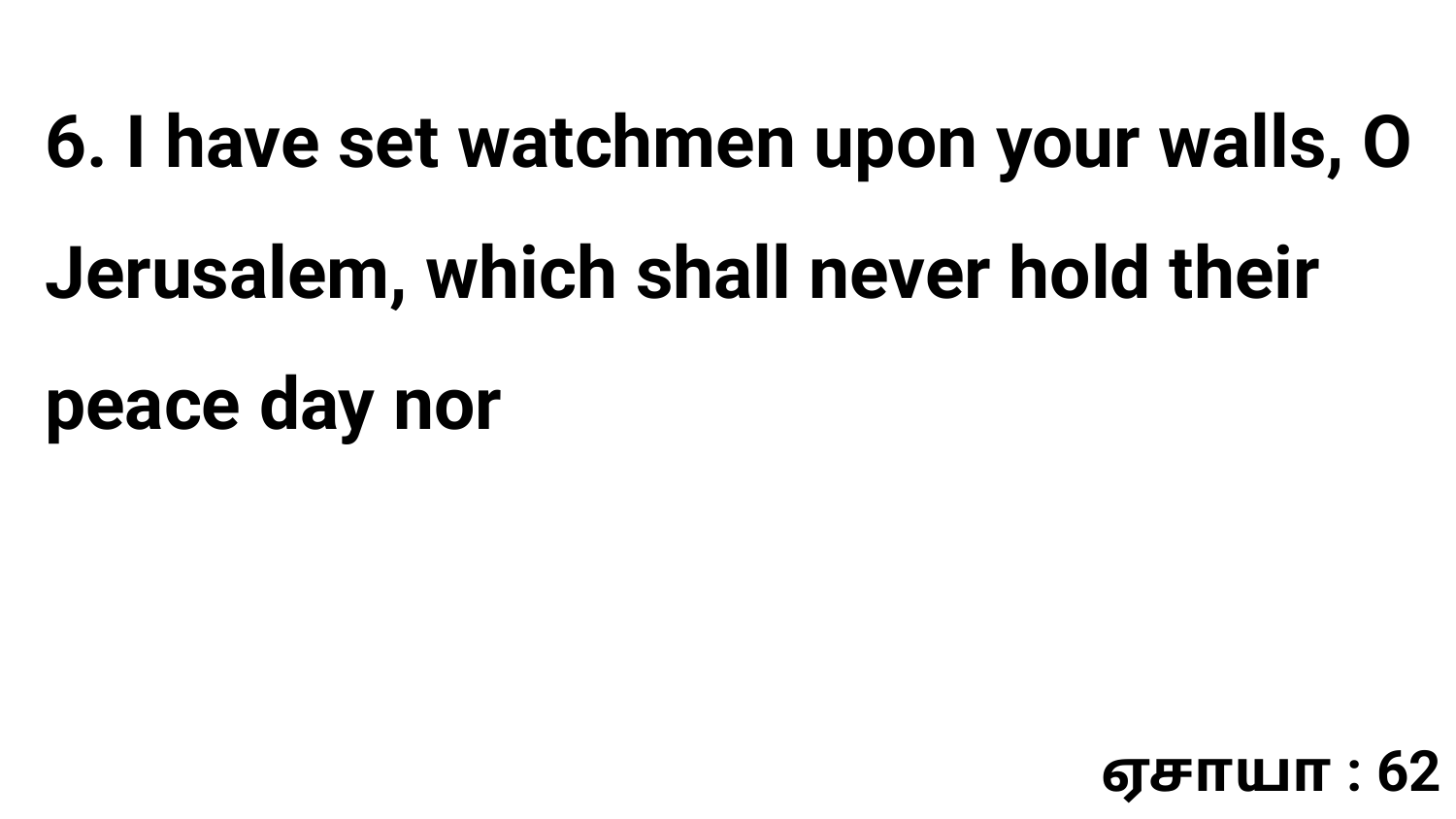

6. I have set watchmen upon your walls, O Jerusalem, which shall never hold their peace day nor
ஏசாயா : 62